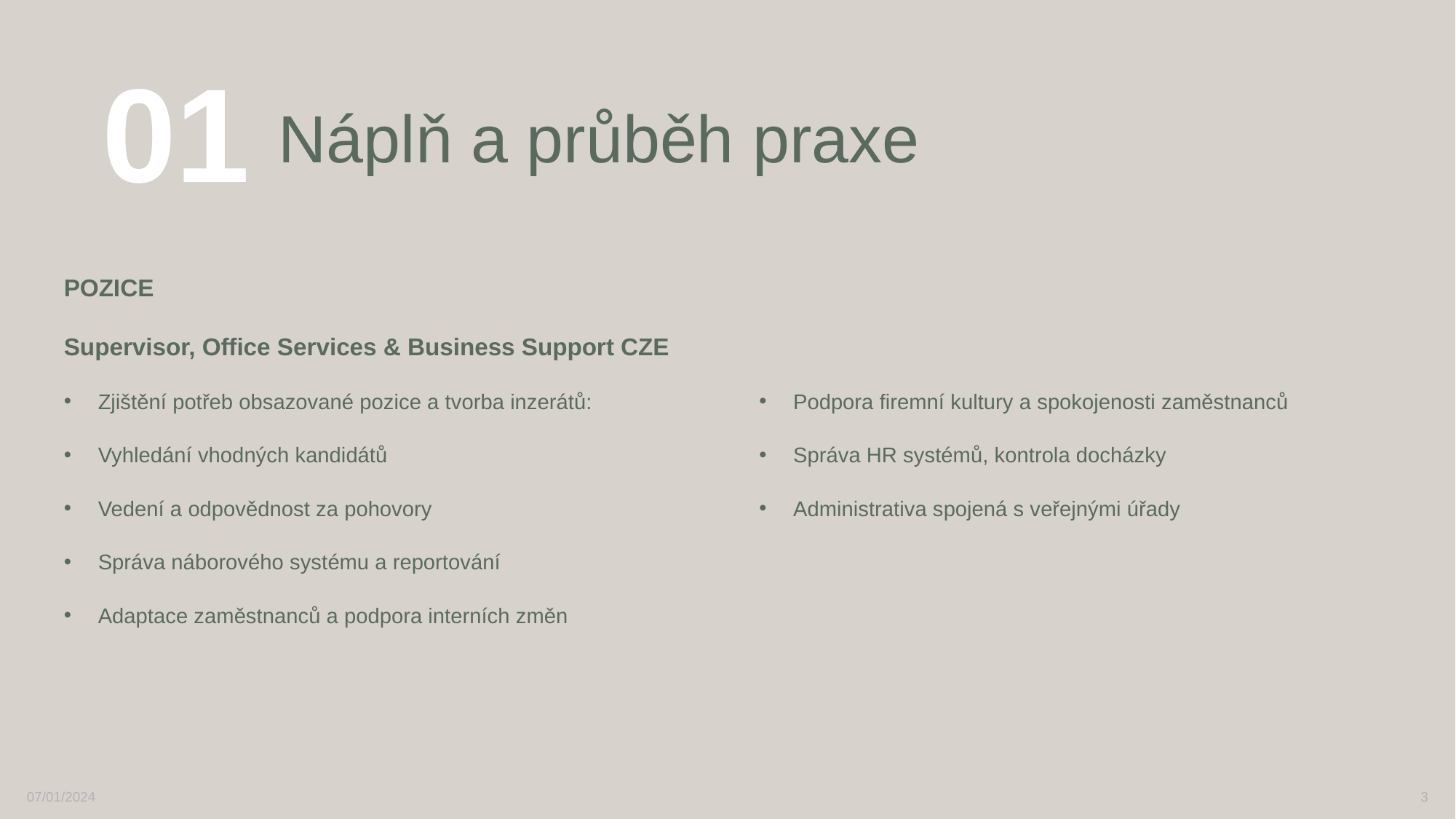

01
# Náplň a průběh praxe

Podpora firemní kultury a spokojenosti zaměstnanců
Správa HR systémů, kontrola docházky
Administrativa spojená s veřejnými úřady

POZICE
Supervisor, Office Services & Business Support CZE
Zjištění potřeb obsazované pozice a tvorba inzerátů:
Vyhledání vhodných kandidátů
Vedení a odpovědnost za pohovory
Správa náborového systému a reportování
Adaptace zaměstnanců a podpora interních změn
07/01/2024
3